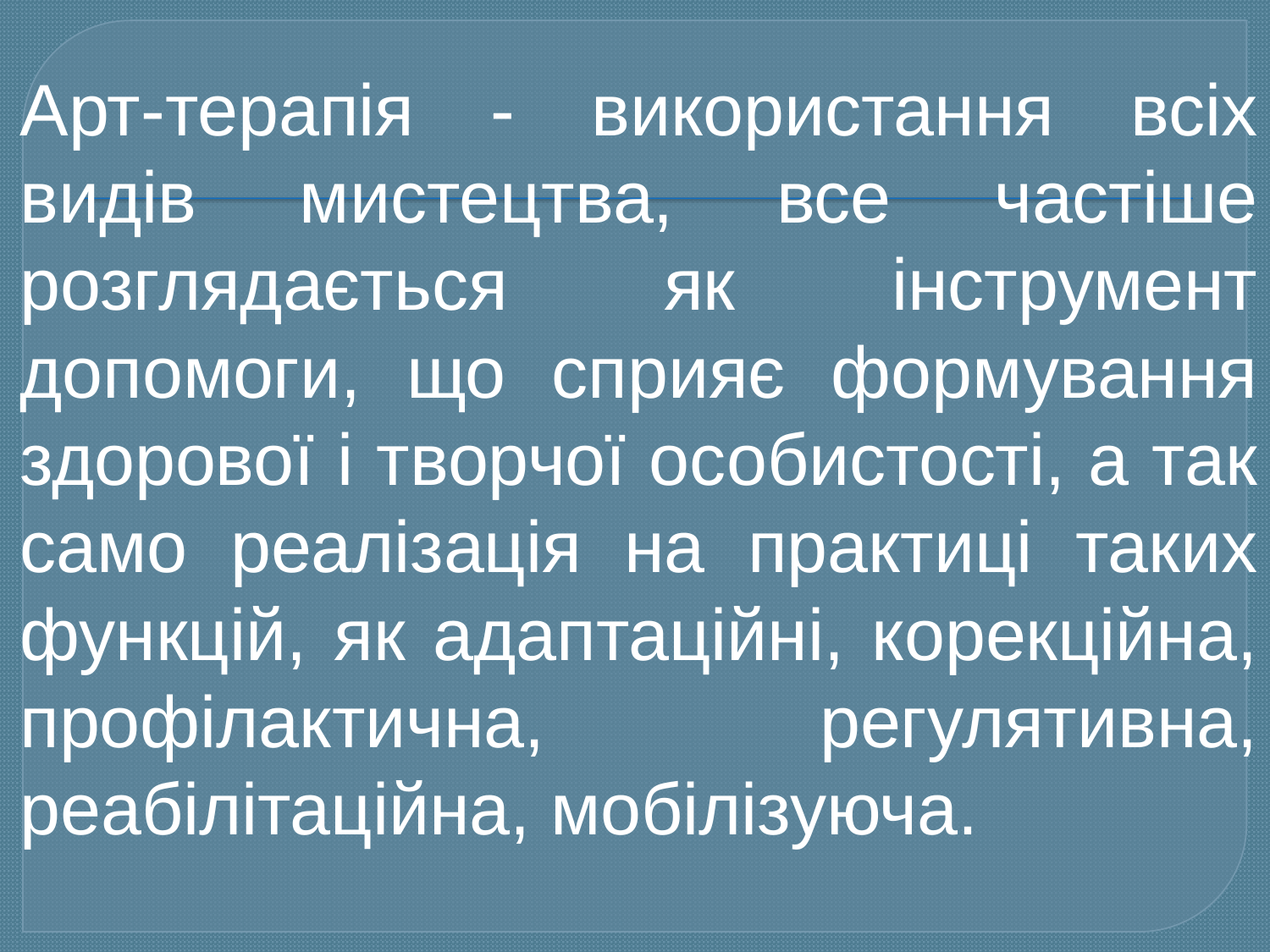

# Арт-терапія - використання всіх видів мистецтва, все частіше розглядається як інструмент допомоги, що сприяє формування здорової і творчої особистості, а так само реалізація на практиці таких функцій, як адаптаційні, корекційна, профілактична, регулятивна, реабілітаційна, мобілізуюча.